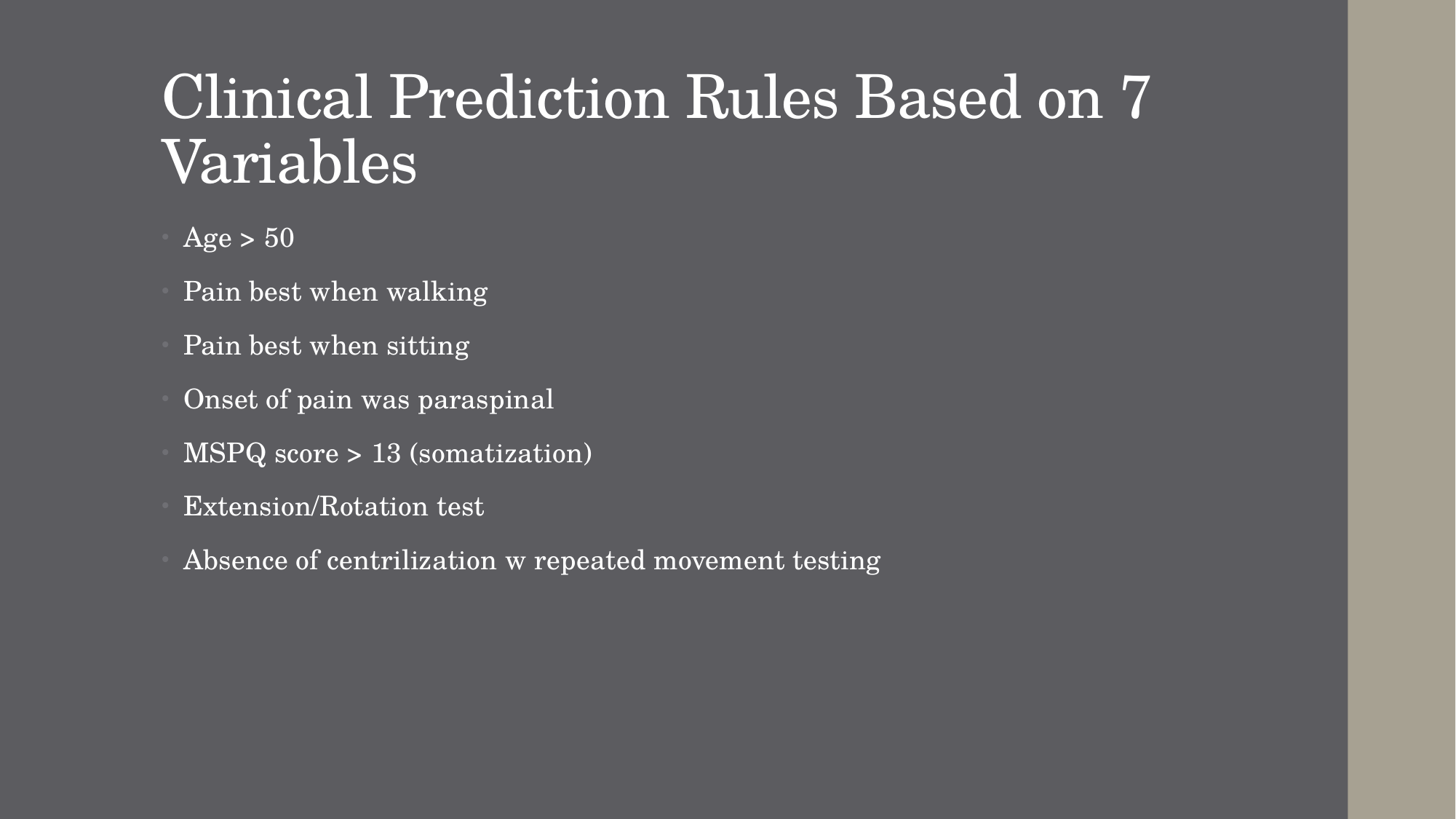

# Clinical Prediction Rules Based on 7 Variables
Age > 50
Pain best when walking
Pain best when sitting
Onset of pain was paraspinal
MSPQ score > 13 (somatization)
Extension/Rotation test
Absence of centrilization w repeated movement testing